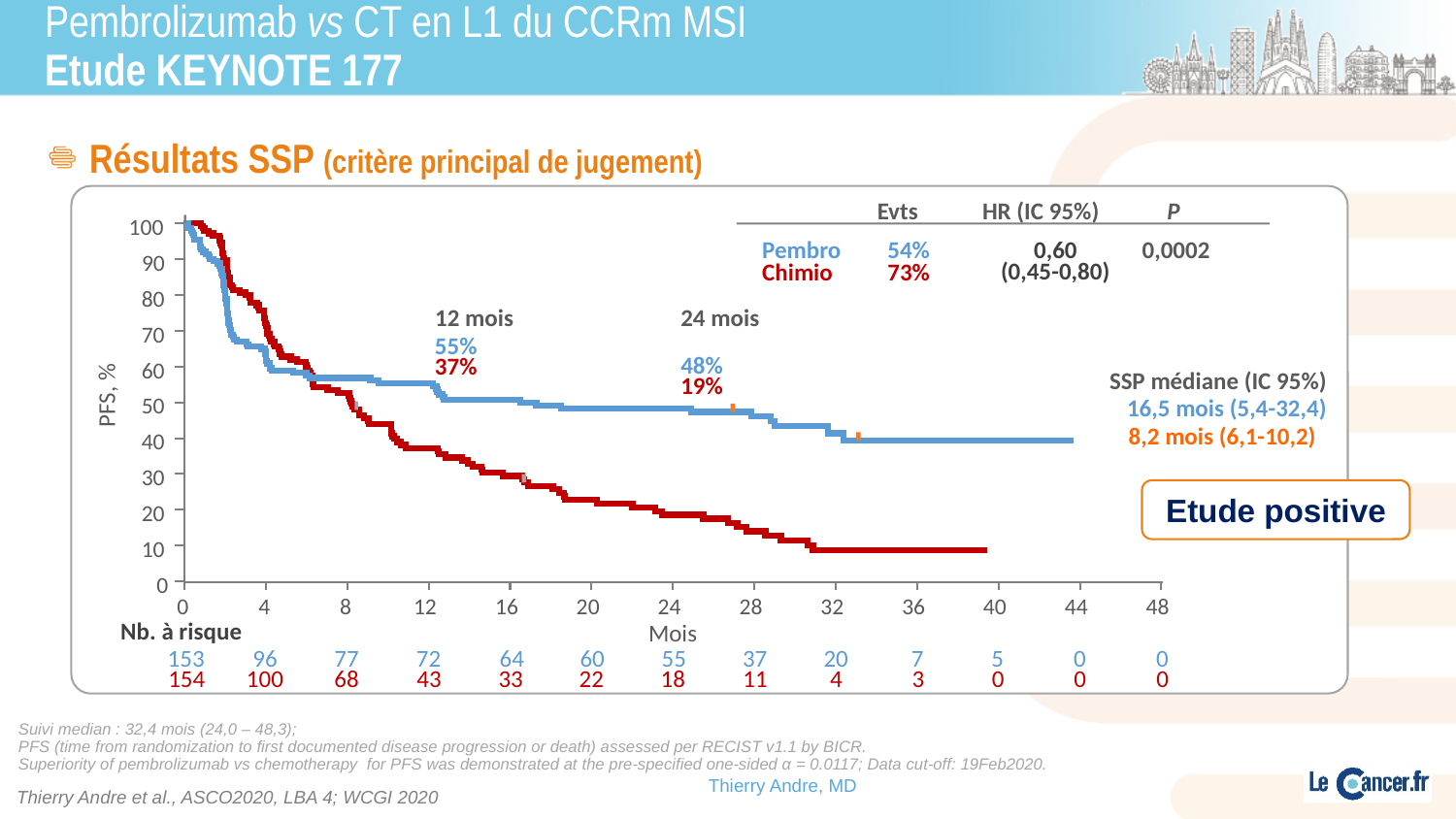

# Pembrolizumab vs CT en L1 du CCRm MSI Etude KEYNOTE 177
 Résultats SSP (critère principal de jugement)

Evts
HR (IC 95%)
P
100

Pembro
54%
0,60
0,0002
90
(0,45-0,80)
Chimio
73%
80
12 mois
24 mois
70
55%
48%
37%
60
SSP médiane (IC 95%)
19%
PFS, %
50
16,5 mois (5,4-32,4)

8,2 mois (6,1-10,2)
40

30

Etude positive
20
10
0

0
4
8
12
16
20
24
28
32
36
40
44
48
Nb. à risque
Mois
153
96
77
72
64
60
55
37
20
7
5
0
0
154
100
68
43
33
22
18
11
4
3
0
0
0
Suivi median : 32,4 mois (24,0 – 48,3);
PFS (time from randomization to first documented disease progression or death) assessed per RECIST v1.1 by BICR.
Superiority of pembrolizumab vs chemotherapy  for PFS was demonstrated at the pre-specified one-sided α = 0.0117; Data cut-off: 19Feb2020.
Thierry Andre, MD
Thierry Andre et al., ASCO2020, LBA 4; WCGI 2020